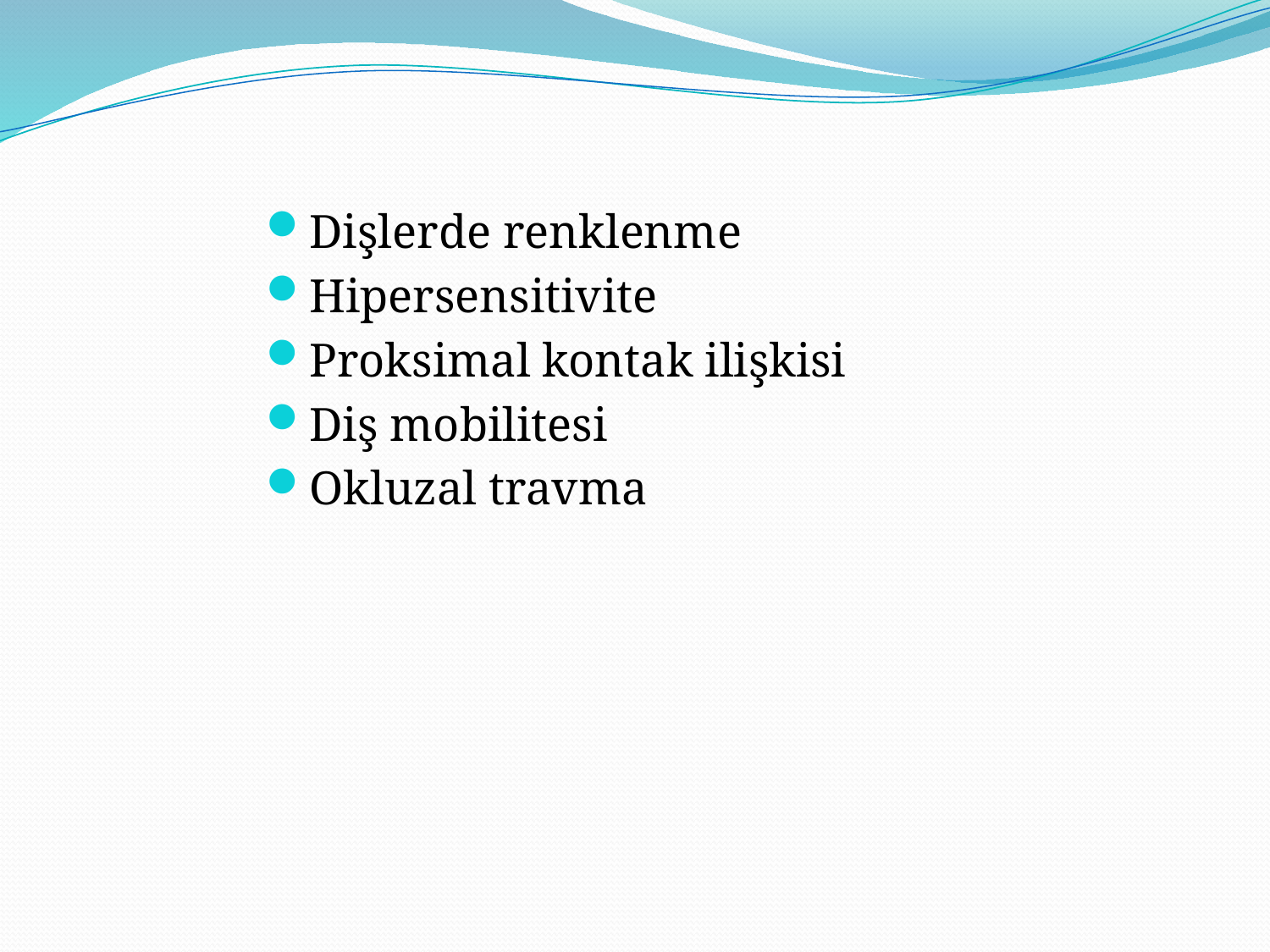

Dişlerde renklenme
Hipersensitivite
Proksimal kontak ilişkisi
Diş mobilitesi
Okluzal travma